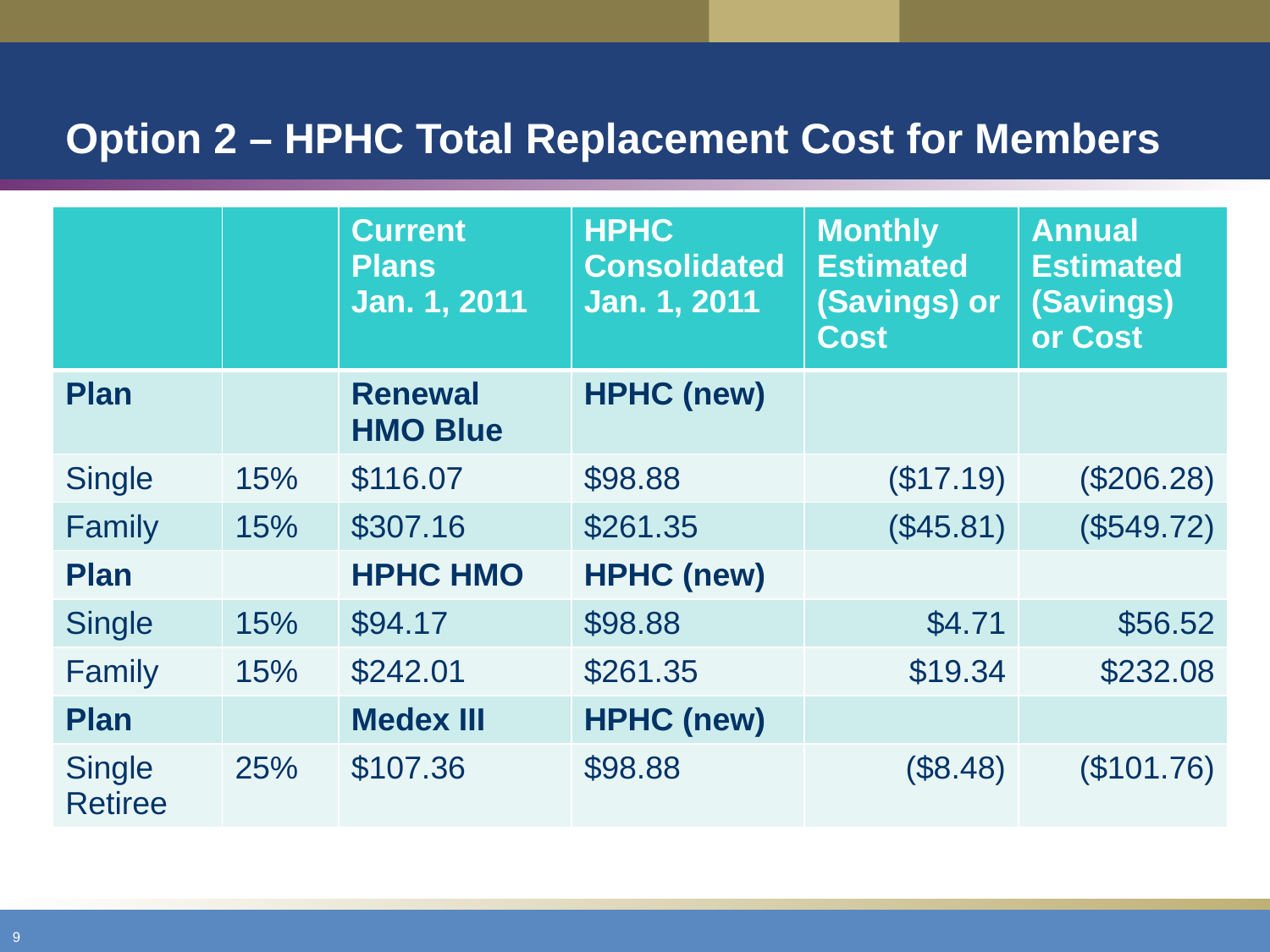

# Option 2 – HPHC Total Replacement Cost for Members
|  |  | Current Plans Jan. 1, 2011 | HPHC Consolidated Jan. 1, 2011 | Monthly Estimated (Savings) or Cost | Annual Estimated (Savings) or Cost |
| --- | --- | --- | --- | --- | --- |
| Plan |  | Renewal HMO Blue | HPHC (new) |  |  |
| Single | 15% | $116.07 | $98.88 | ($17.19) | ($206.28) |
| Family | 15% | $307.16 | $261.35 | ($45.81) | ($549.72) |
| Plan |  | HPHC HMO | HPHC (new) |  |  |
| Single | 15% | $94.17 | $98.88 | $4.71 | $56.52 |
| Family | 15% | $242.01 | $261.35 | $19.34 | $232.08 |
| Plan |  | Medex III | HPHC (new) |  |  |
| Single Retiree | 25% | $107.36 | $98.88 | ($8.48) | ($101.76) |